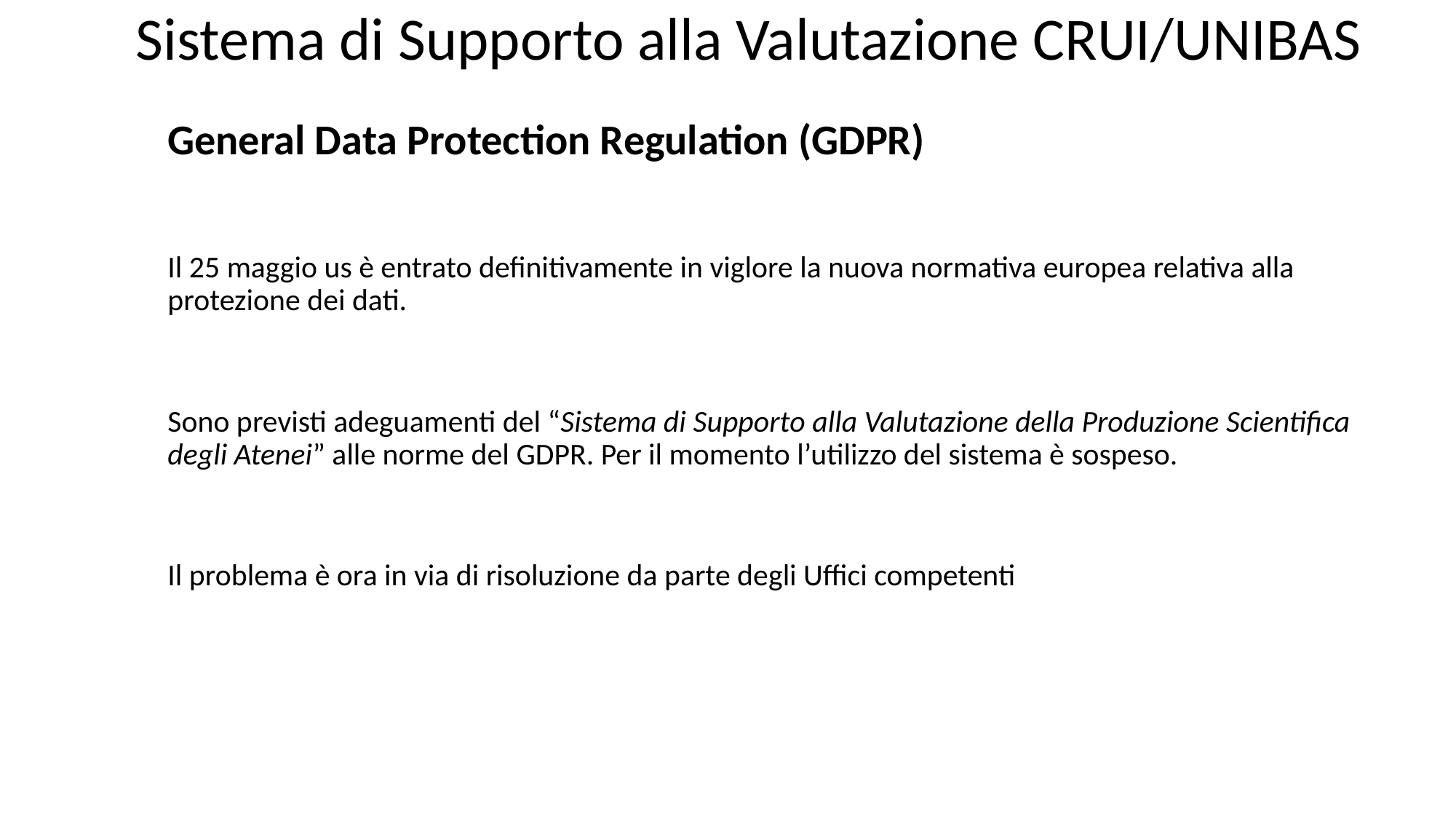

# Sistema di Supporto alla Valutazione CRUI/UNIBAS
General Data Protection Regulation (GDPR)

Il 25 maggio us è entrato definitivamente in viglore la nuova normativa europea relativa alla protezione dei dati.

Sono previsti adeguamenti del “Sistema di Supporto alla Valutazione della Produzione Scientifica degli Atenei” alle norme del GDPR. Per il momento l’utilizzo del sistema è sospeso.

Il problema è ora in via di risoluzione da parte degli Uffici competenti